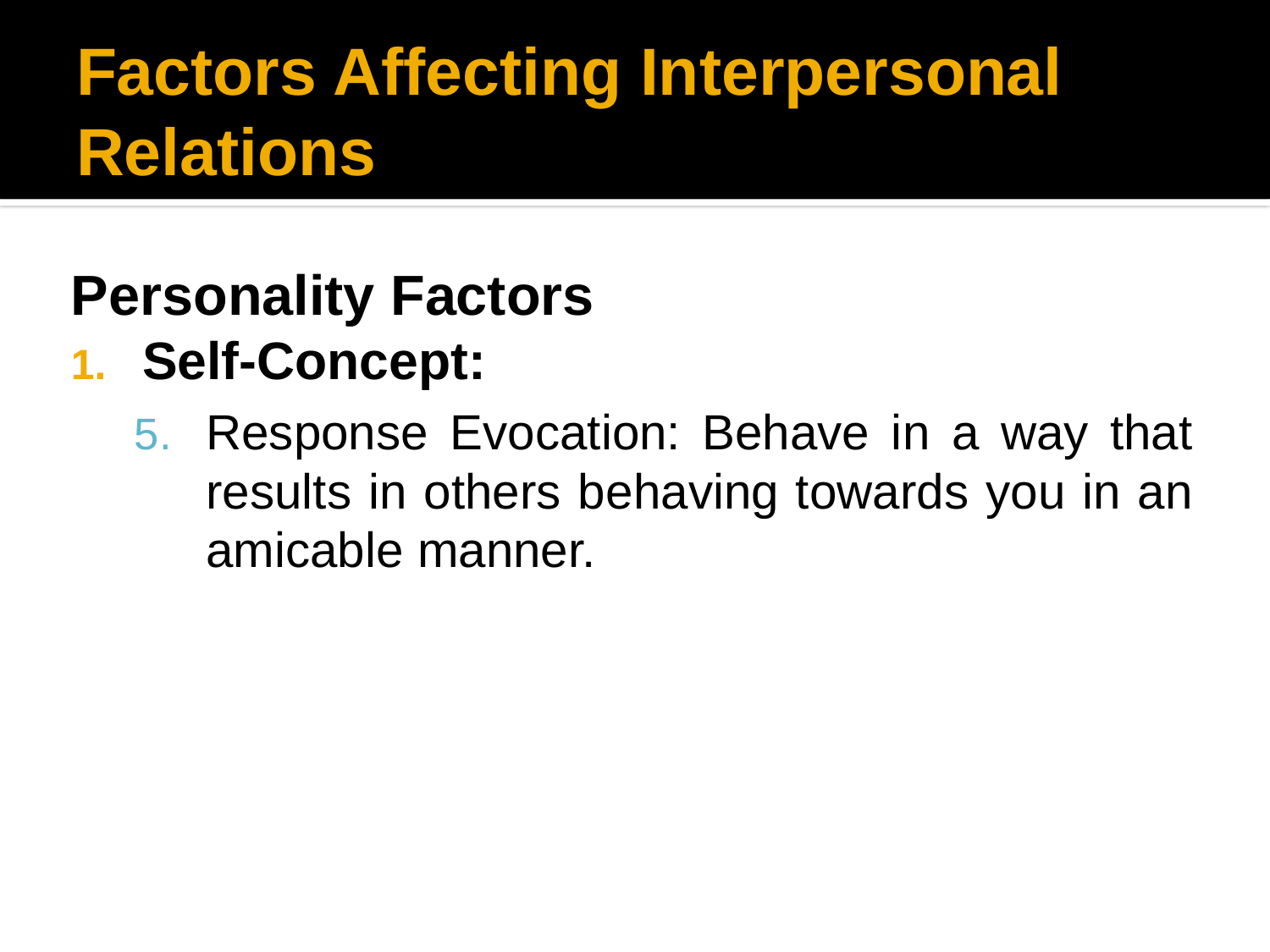

# Factors Affecting Interpersonal Relations
Personality Factors
Self-Concept:
Response Evocation: Behave in a way that results in others behaving towards you in an amicable manner.